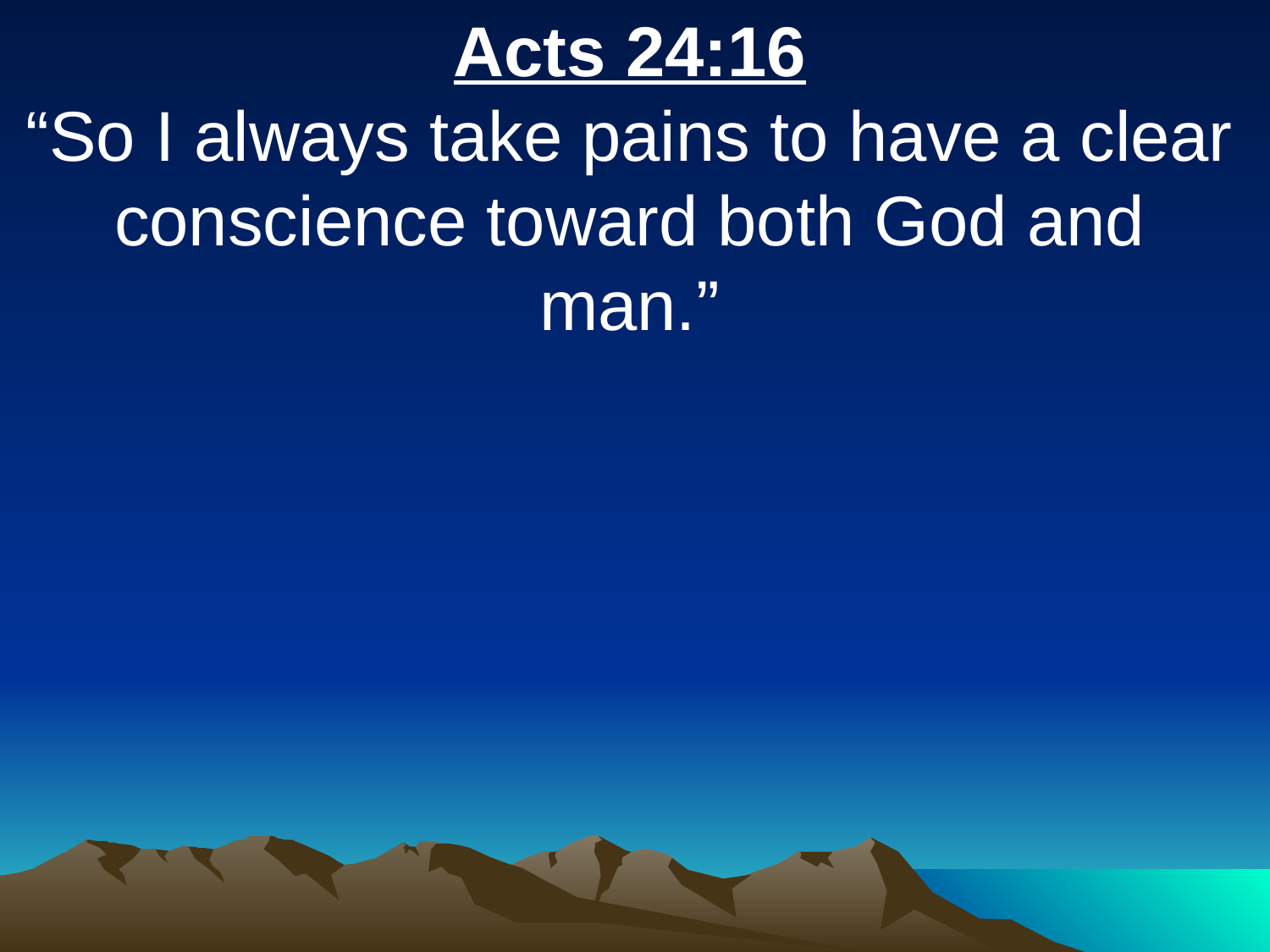

Acts 24:16
“So I always take pains to have a clear conscience toward both God and man.”